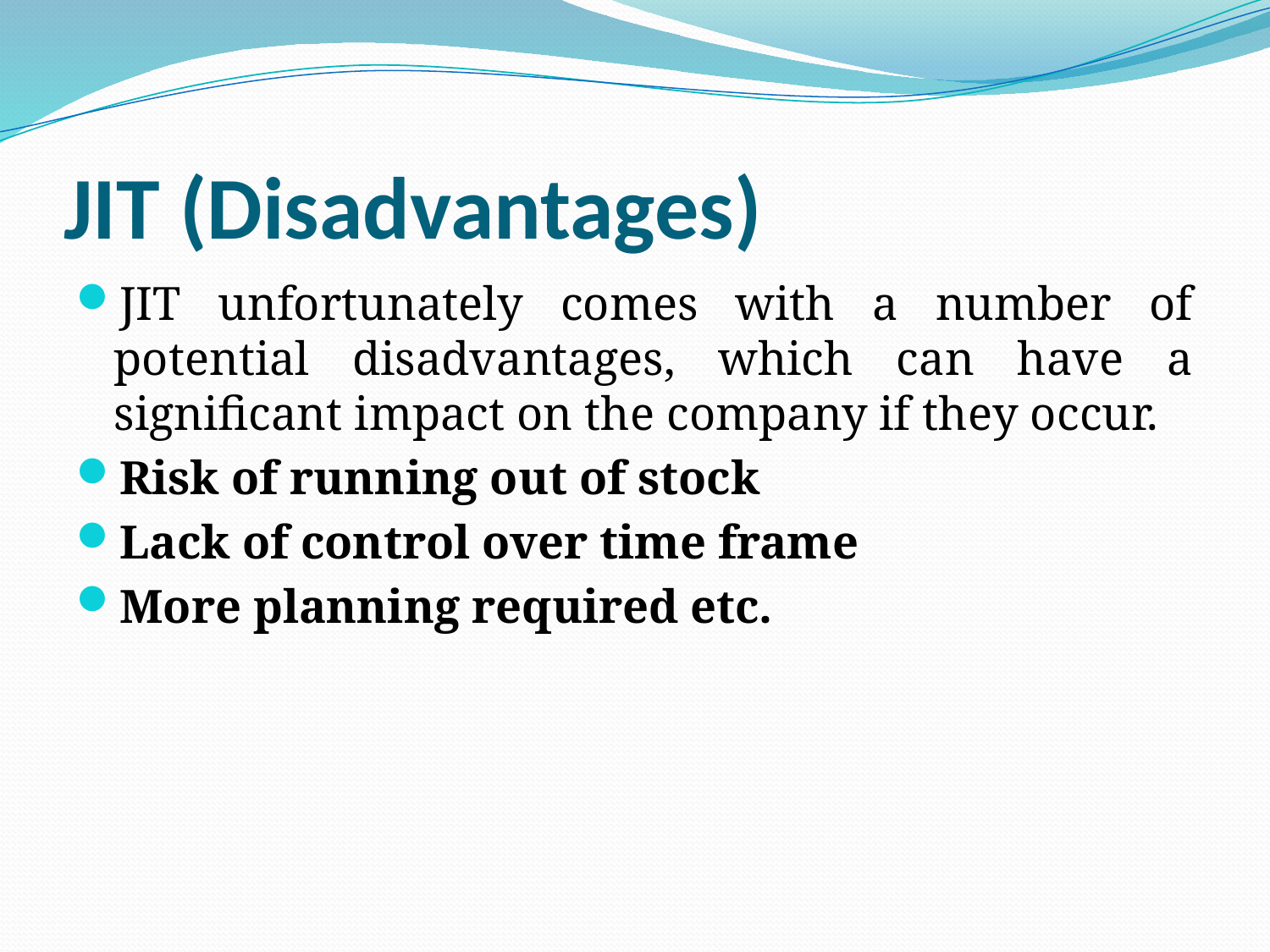

# JIT (Disadvantages)
JIT unfortunately comes with a number of potential disadvantages, which can have a significant impact on the company if they occur.
Risk of running out of stock
Lack of control over time frame
More planning required etc.